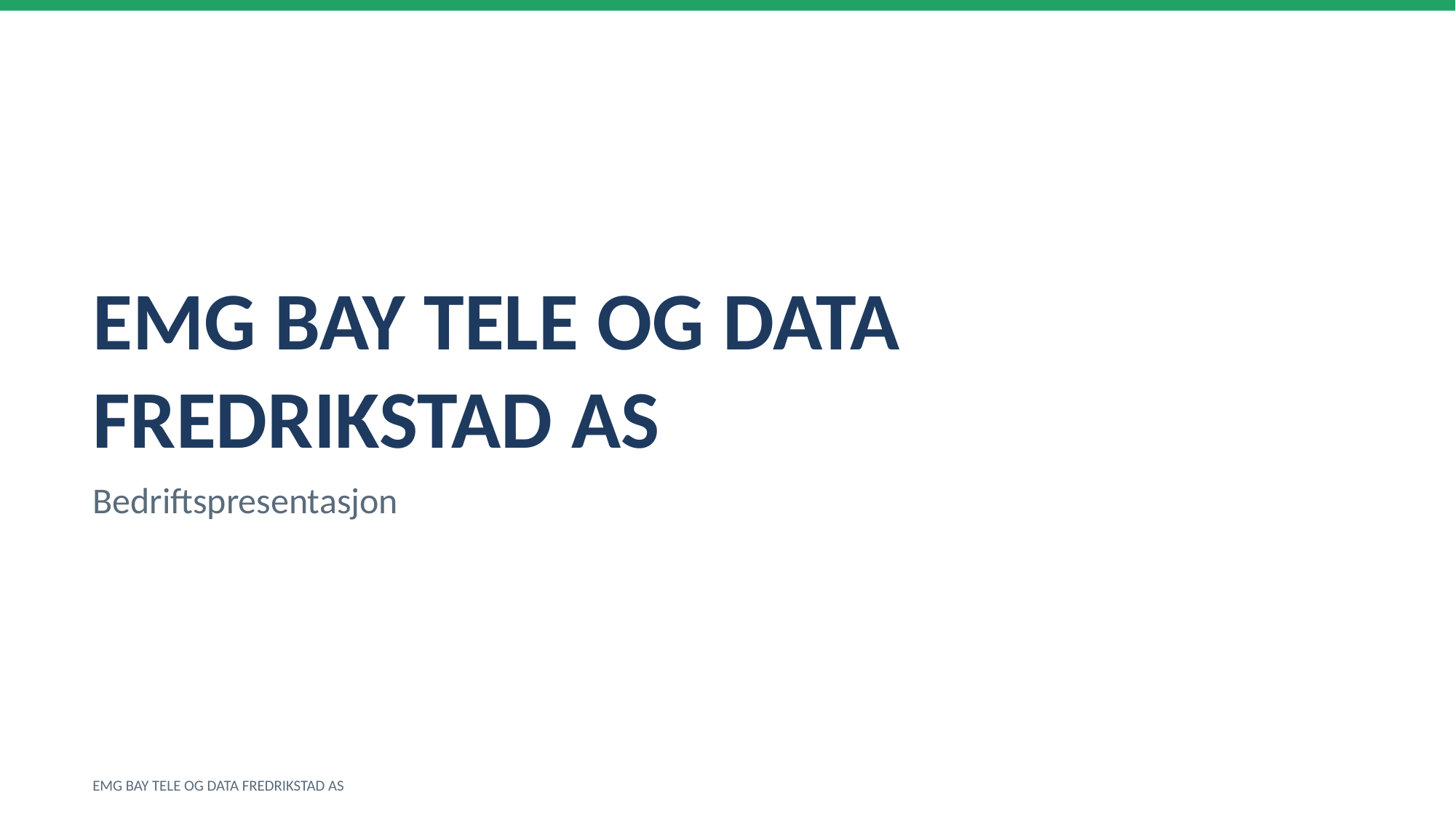

EMG BAY TELE OG DATA FREDRIKSTAD AS
Bedriftspresentasjon
EMG BAY TELE OG DATA FREDRIKSTAD AS